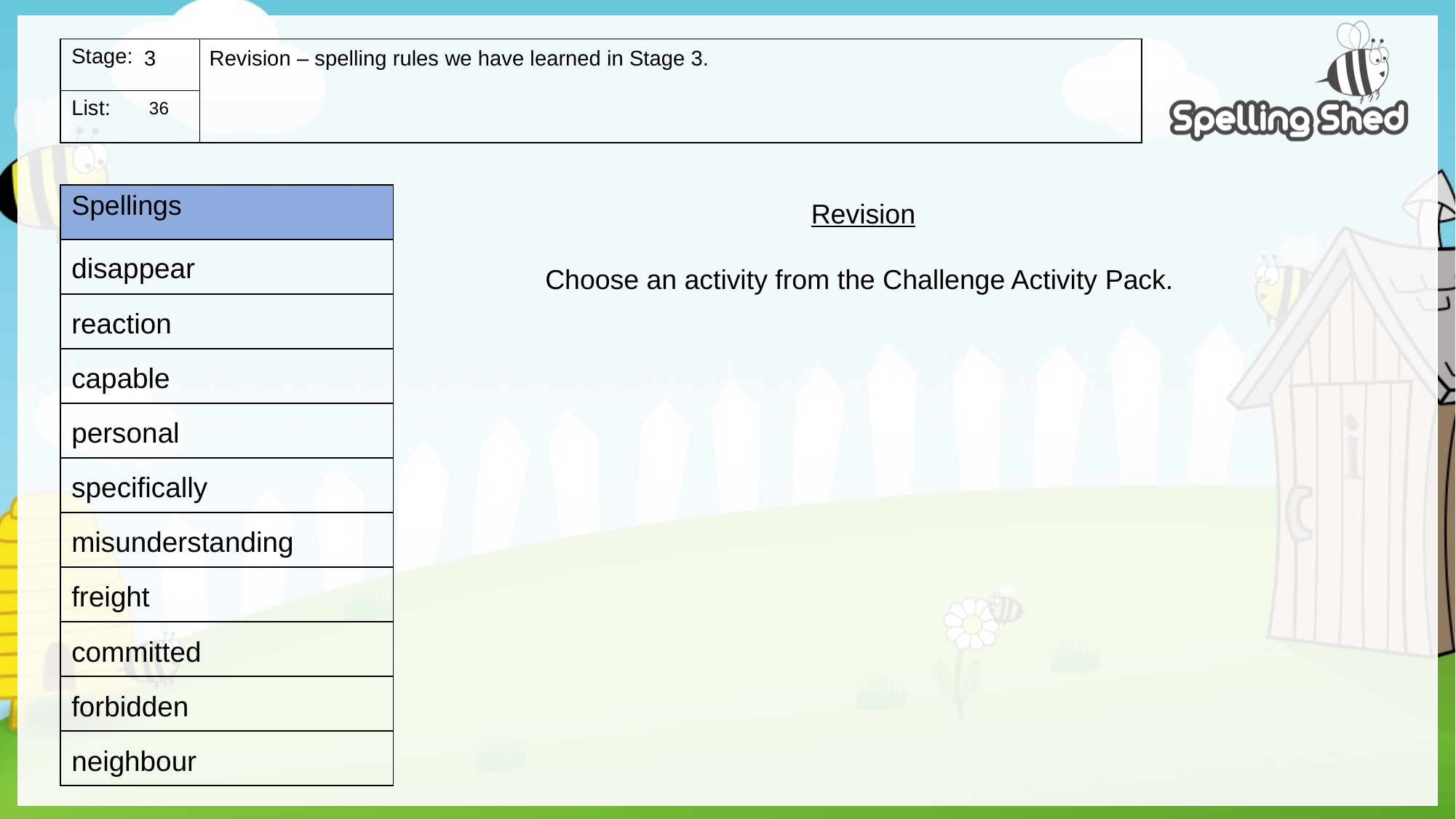

Revision – spelling rules we have learned in Stage 3.
3
 36
Revision

Choose an activity from the Challenge Activity Pack.
disappear
reaction
capable
personal
specifically
misunderstanding
freight
committed
forbidden
neighbour